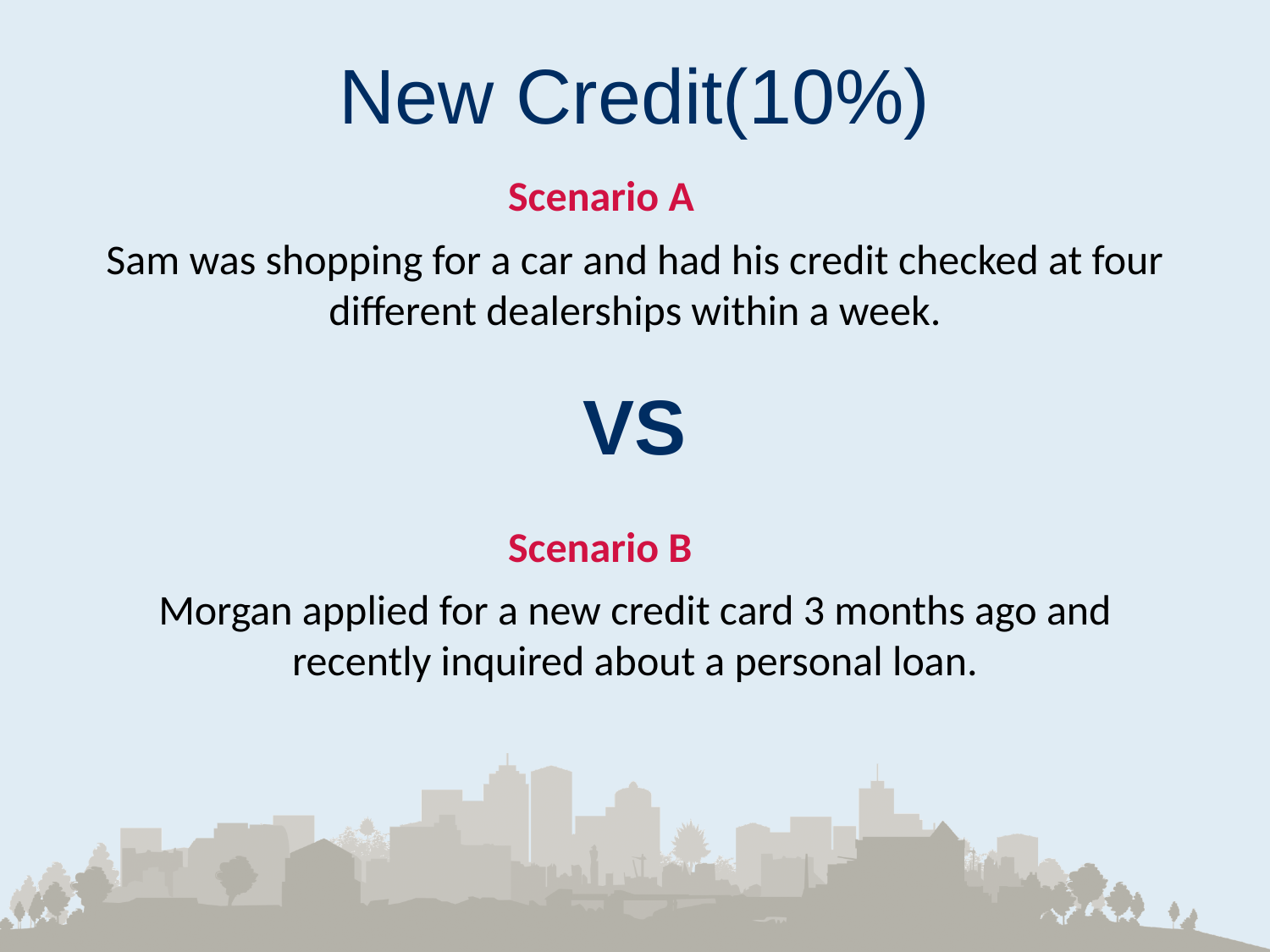

# New Credit(10%)
Scenario A
Sam was shopping for a car and had his credit checked at four different dealerships within a week.

VS
Scenario B
Morgan applied for a new credit card 3 months ago and recently inquired about a personal loan.